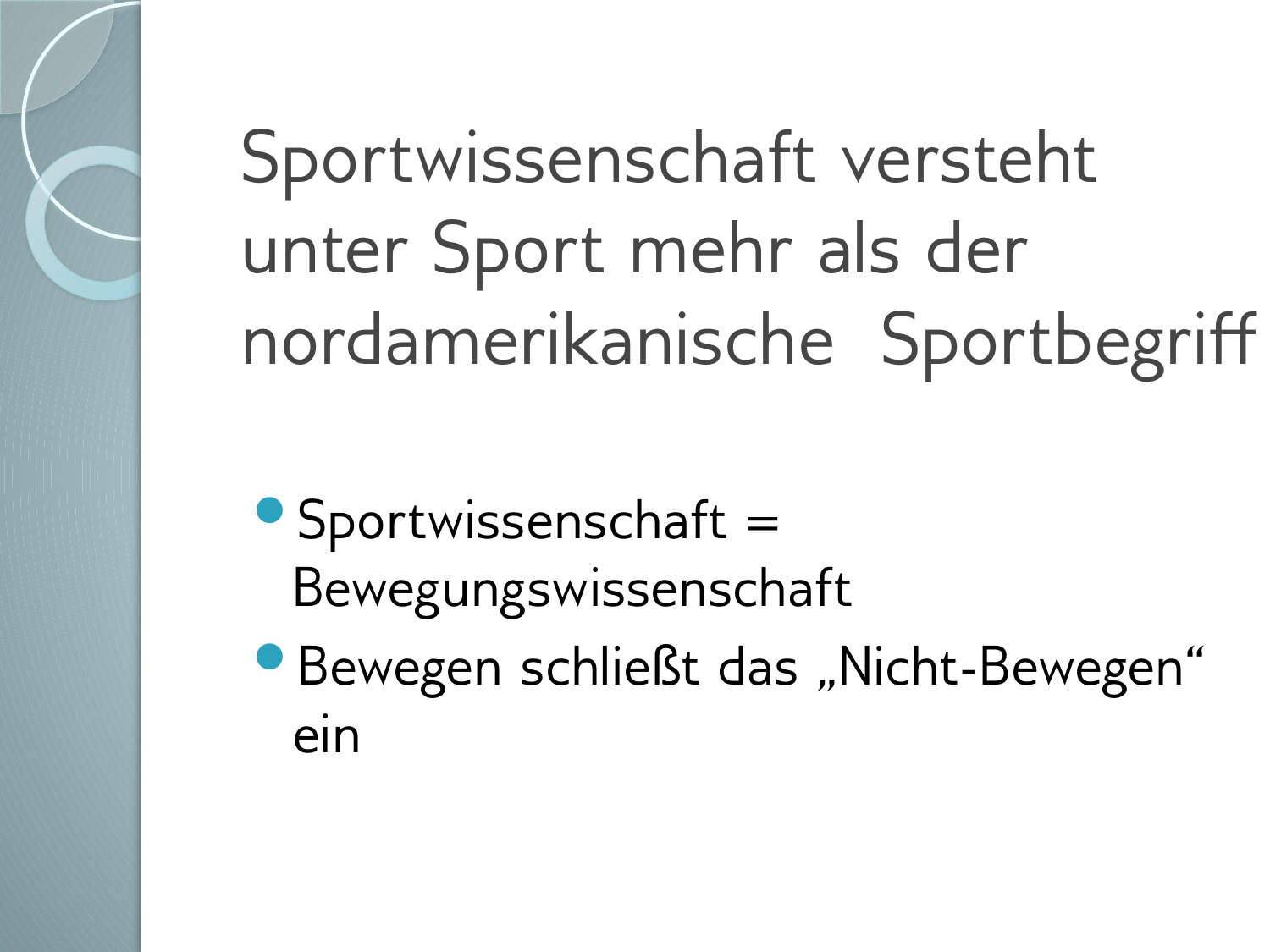

Sportwissenschaft versteht unter Sport mehr als der nordamerikanische  Sportbegriff
Sportwissenschaft = Bewegungswissenschaft
Bewegen schließt das „Nicht-Bewegen“ ein